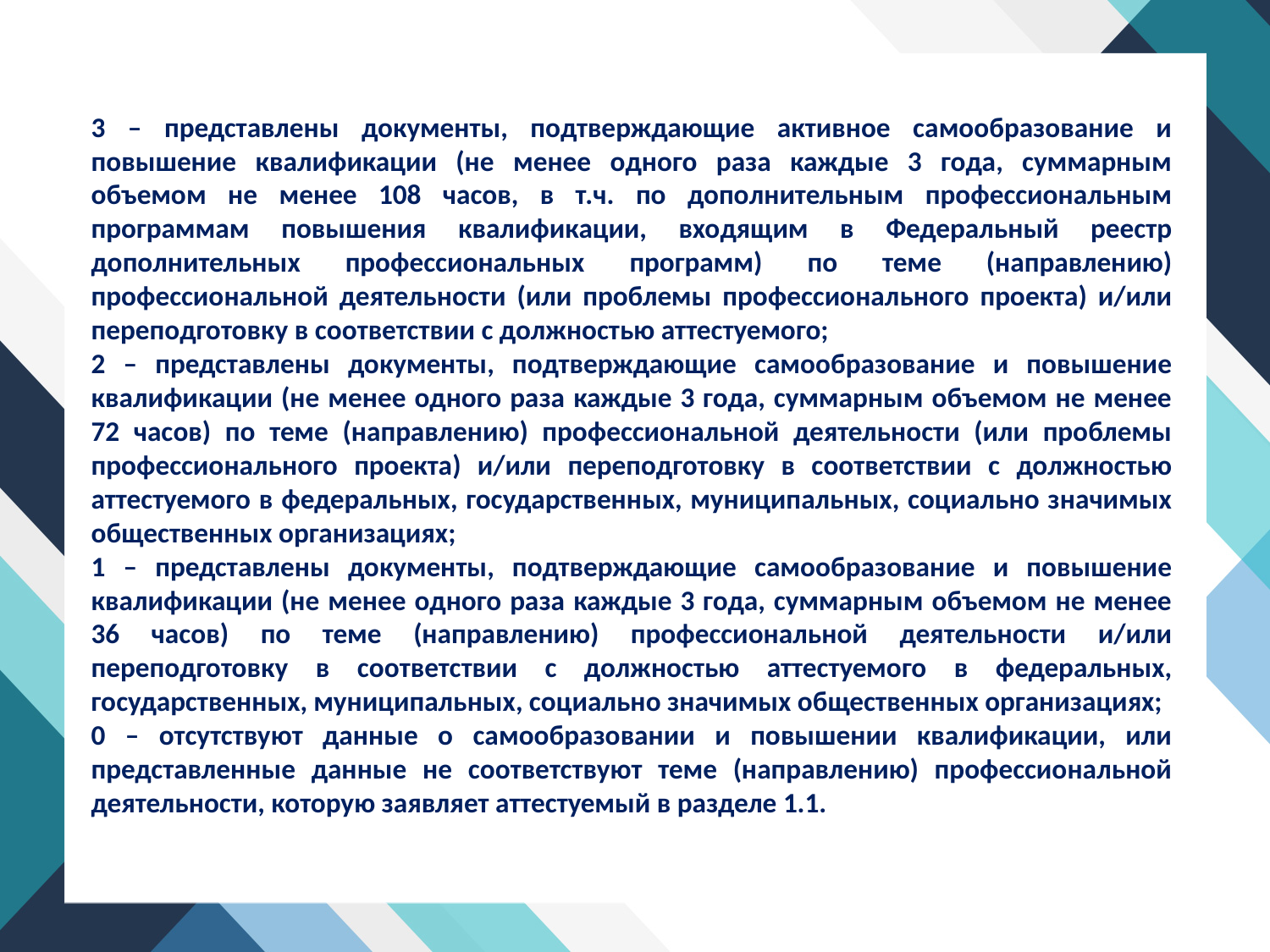

3 – представлены документы, подтверждающие активное самообразование и повышение квалификации (не менее одного раза каждые 3 года, суммарным объемом не менее 108 часов, в т.ч. по дополнительным профессиональным программам повышения квалификации, входящим в Федеральный реестр дополнительных профессиональных программ) по теме (направлению) профессиональной деятельности (или проблемы профессионального проекта) и/или переподготовку в соответствии с должностью аттестуемого;
2 – представлены документы, подтверждающие самообразование и повышение квалификации (не менее одного раза каждые 3 года, суммарным объемом не менее 72 часов) по теме (направлению) профессиональной деятельности (или проблемы профессионального проекта) и/или переподготовку в соответствии с должностью аттестуемого в федеральных, государственных, муниципальных, социально значимых общественных организациях;
1 – представлены документы, подтверждающие самообразование и повышение квалификации (не менее одного раза каждые 3 года, суммарным объемом не менее 36 часов) по теме (направлению) профессиональной деятельности и/или переподготовку в соответствии с должностью аттестуемого в федеральных, государственных, муниципальных, социально значимых общественных организациях;
0 – отсутствуют данные о самообразовании и повышении квалификации, или представленные данные не соответствуют теме (направлению) профессиональной деятельности, которую заявляет аттестуемый в разделе 1.1.